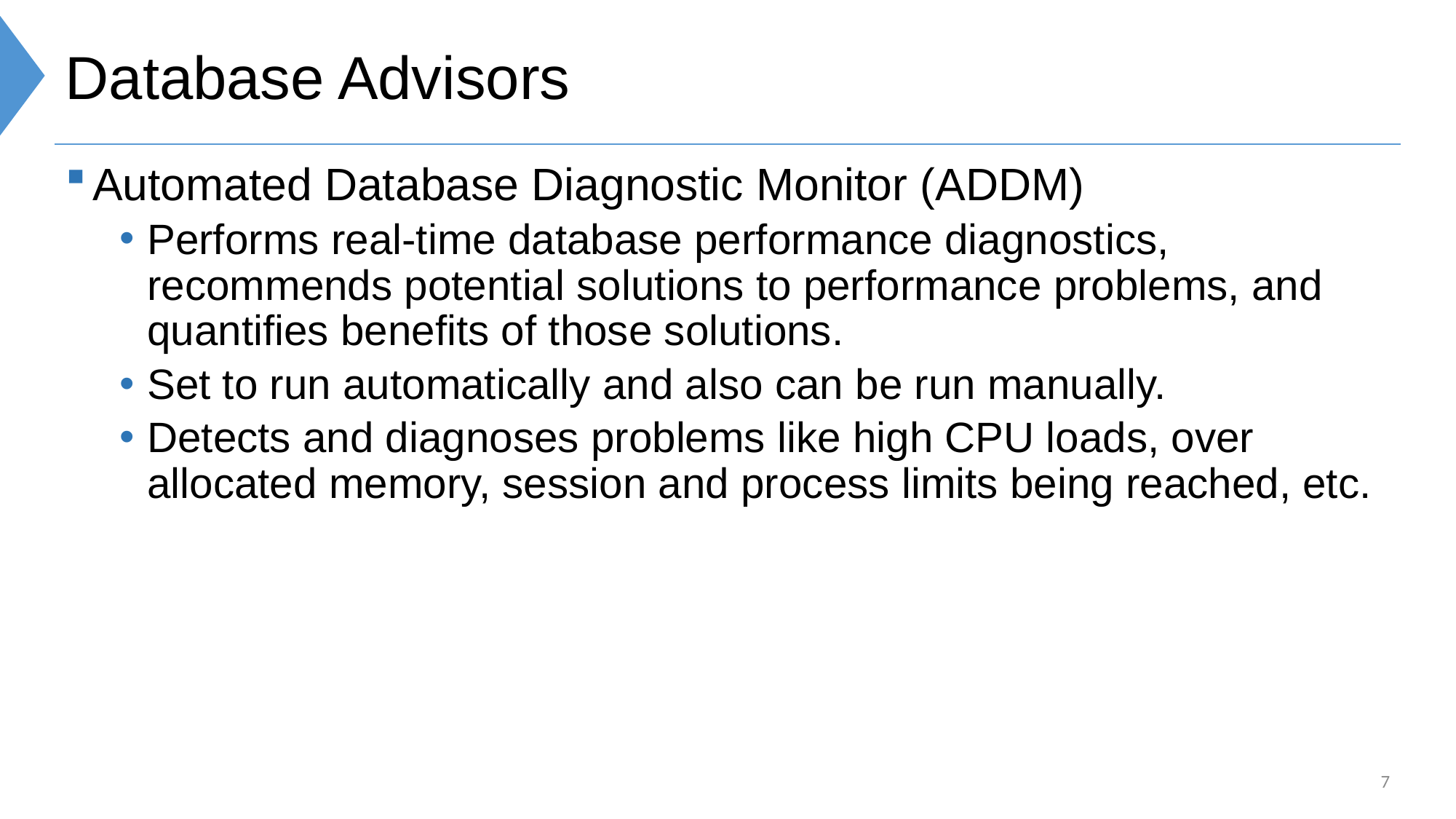

# Database Advisors
Automated Database Diagnostic Monitor (ADDM)
Performs real-time database performance diagnostics, recommends potential solutions to performance problems, and quantifies benefits of those solutions.
Set to run automatically and also can be run manually.
Detects and diagnoses problems like high CPU loads, over allocated memory, session and process limits being reached, etc.

7